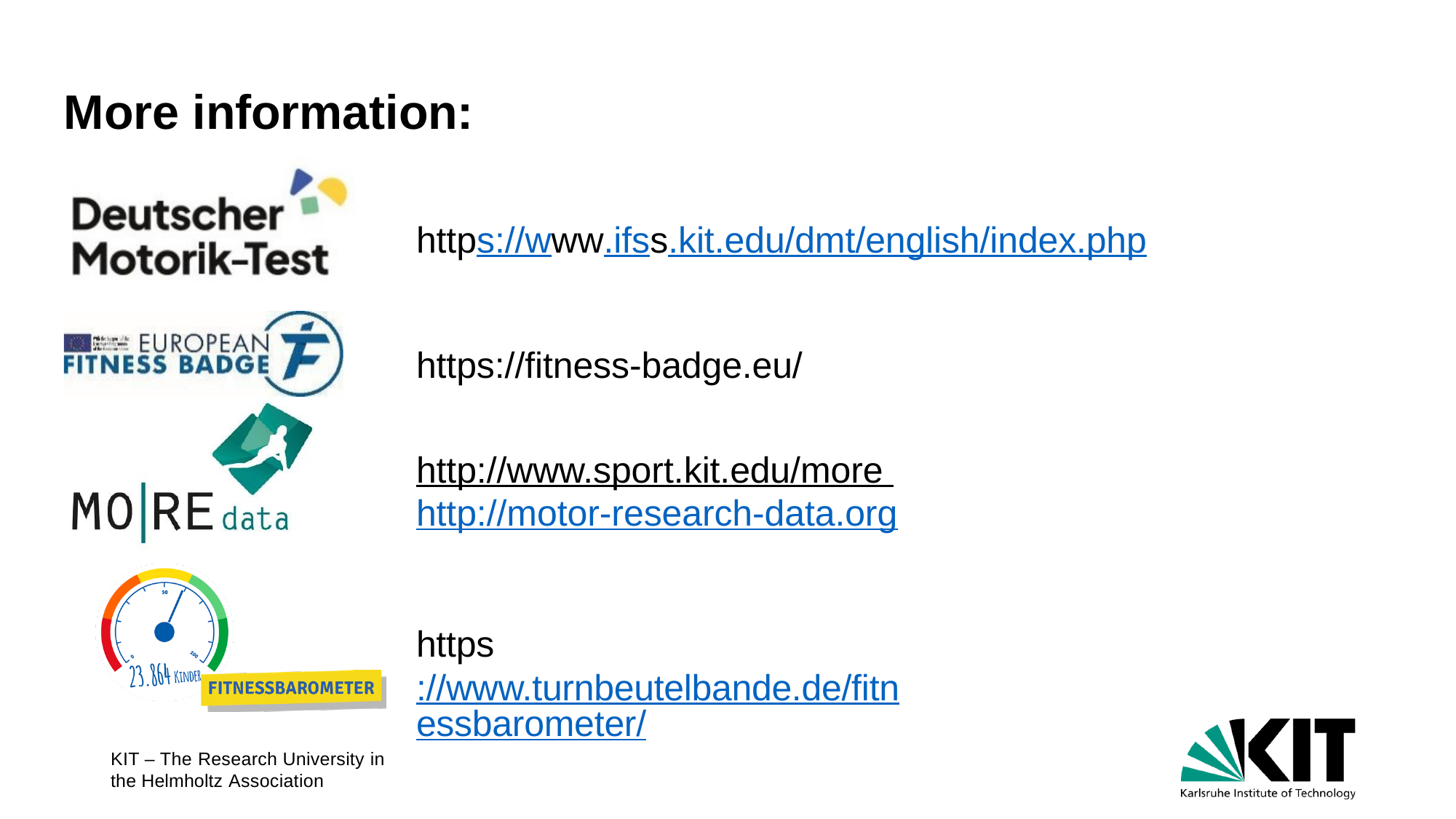

# More information:

https://www.ifss.kit.edu/dmt/english/index.php

https://fitness-badge.eu/

http://www.sport.kit.edu/more  http://motor-research-data.org

https://www.turnbeutelbande.de/fitnessbarometer/